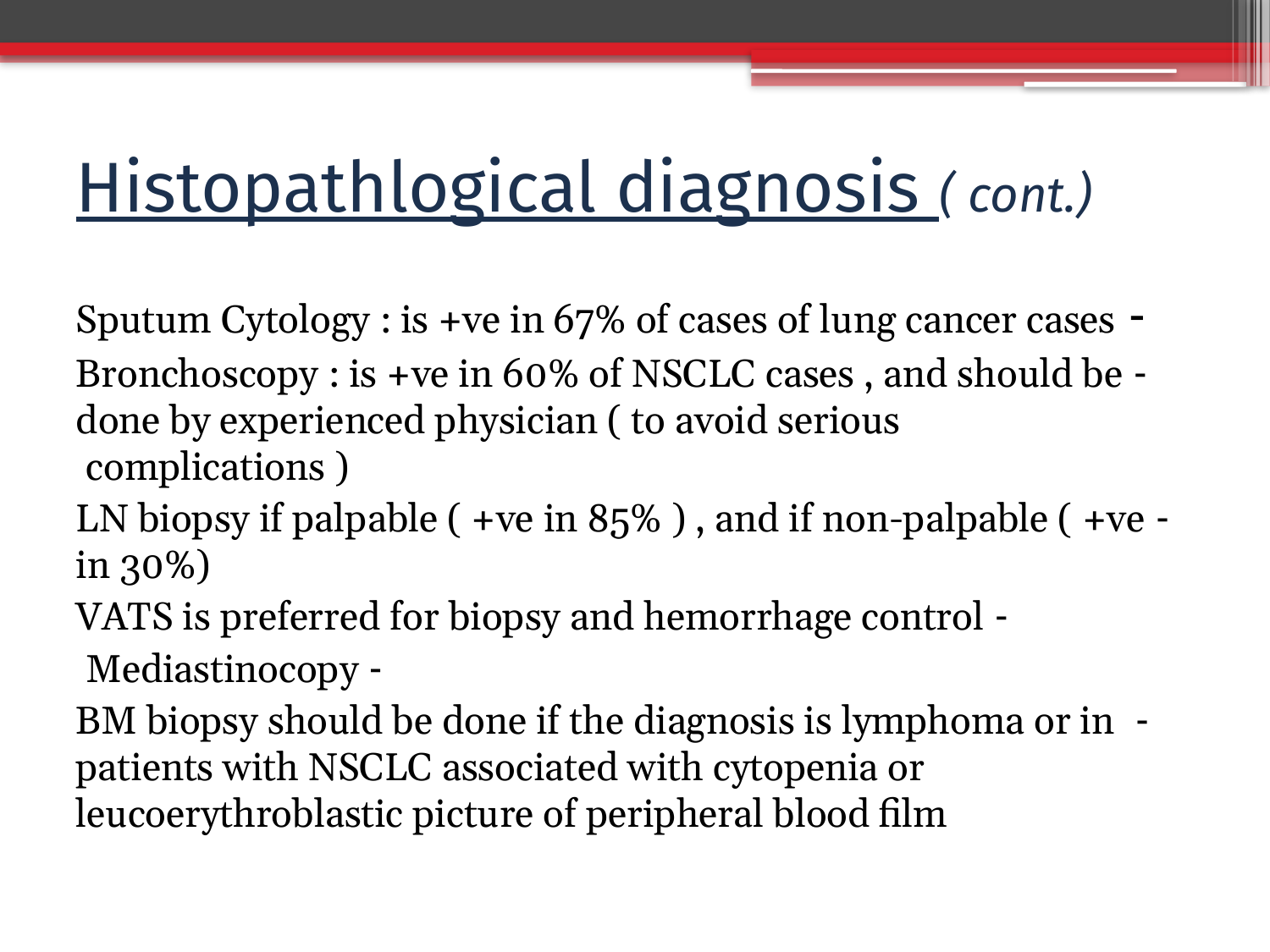

# Histopathlogical diagnosis ( cont.)
- Sputum Cytology : is +ve in 67% of cases of lung cancer cases
- Bronchoscopy : is +ve in 60% of NSCLC cases , and should be done by experienced physician ( to avoid serious complications )
- LN biopsy if palpable ( +ve in 85% ) , and if non-palpable ( +ve in 30%)
- VATS is preferred for biopsy and hemorrhage control
- Mediastinocopy
-  BM biopsy should be done if the diagnosis is lymphoma or in patients with NSCLC associated with cytopenia or leucoerythroblastic picture of peripheral blood film